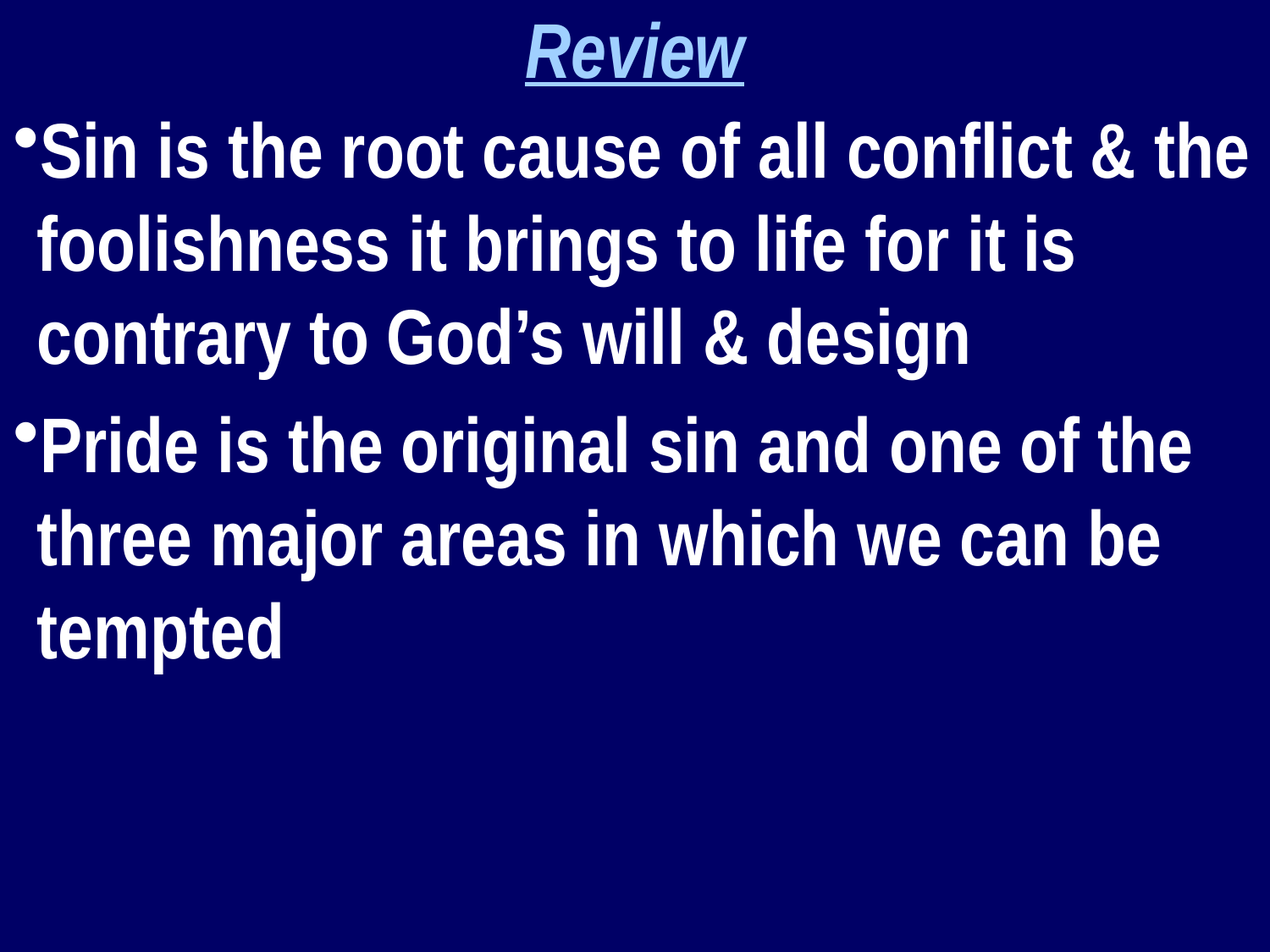

Review
Sin is the root cause of all conflict & the foolishness it brings to life for it is contrary to God’s will & design
Pride is the original sin and one of the three major areas in which we can be tempted